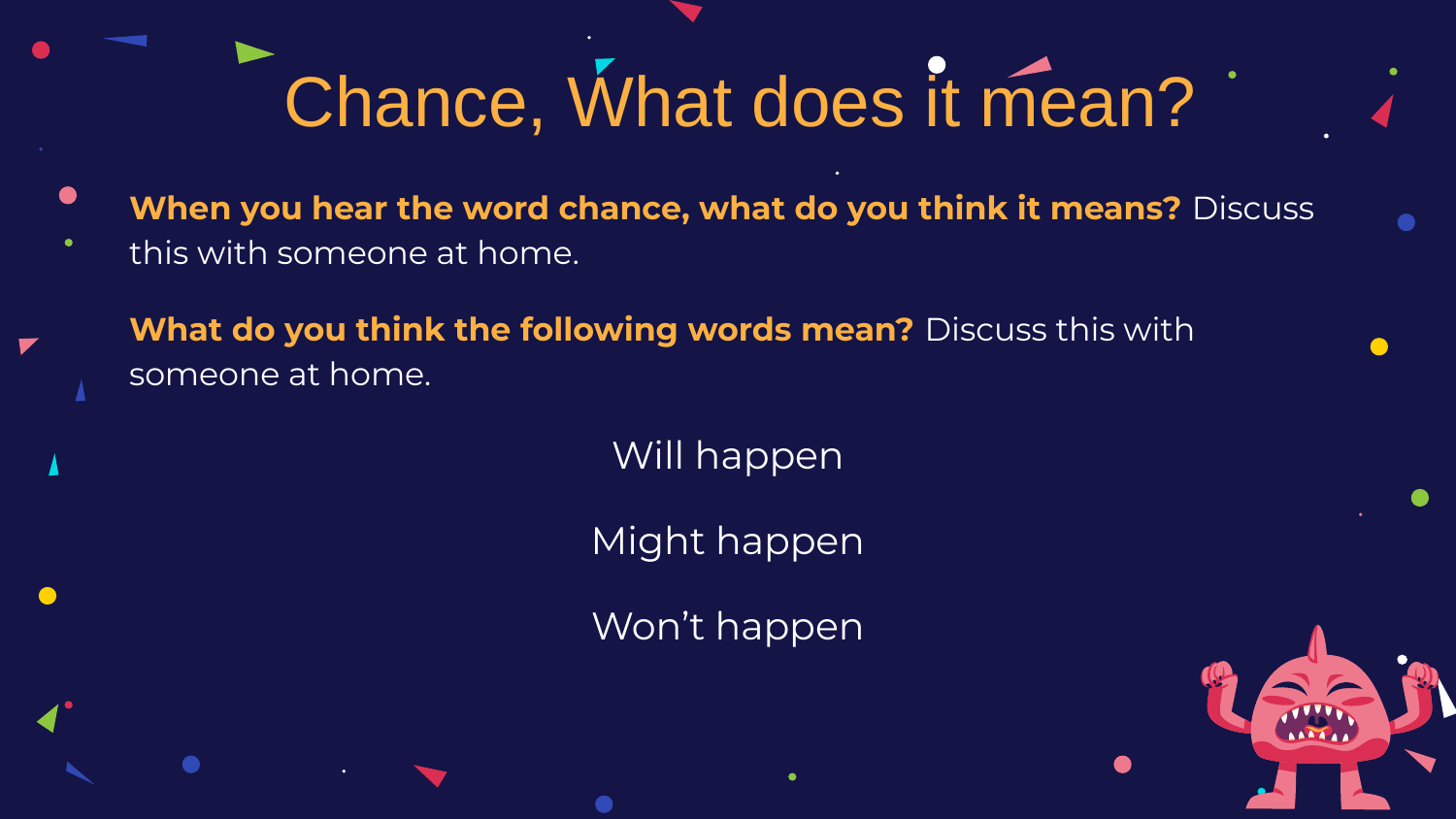

# Chance, What does it mean?
When you hear the word chance, what do you think it means? Discuss this with someone at home.
What do you think the following words mean? Discuss this with someone at home.
Will happen
Might happen
Won’t happen